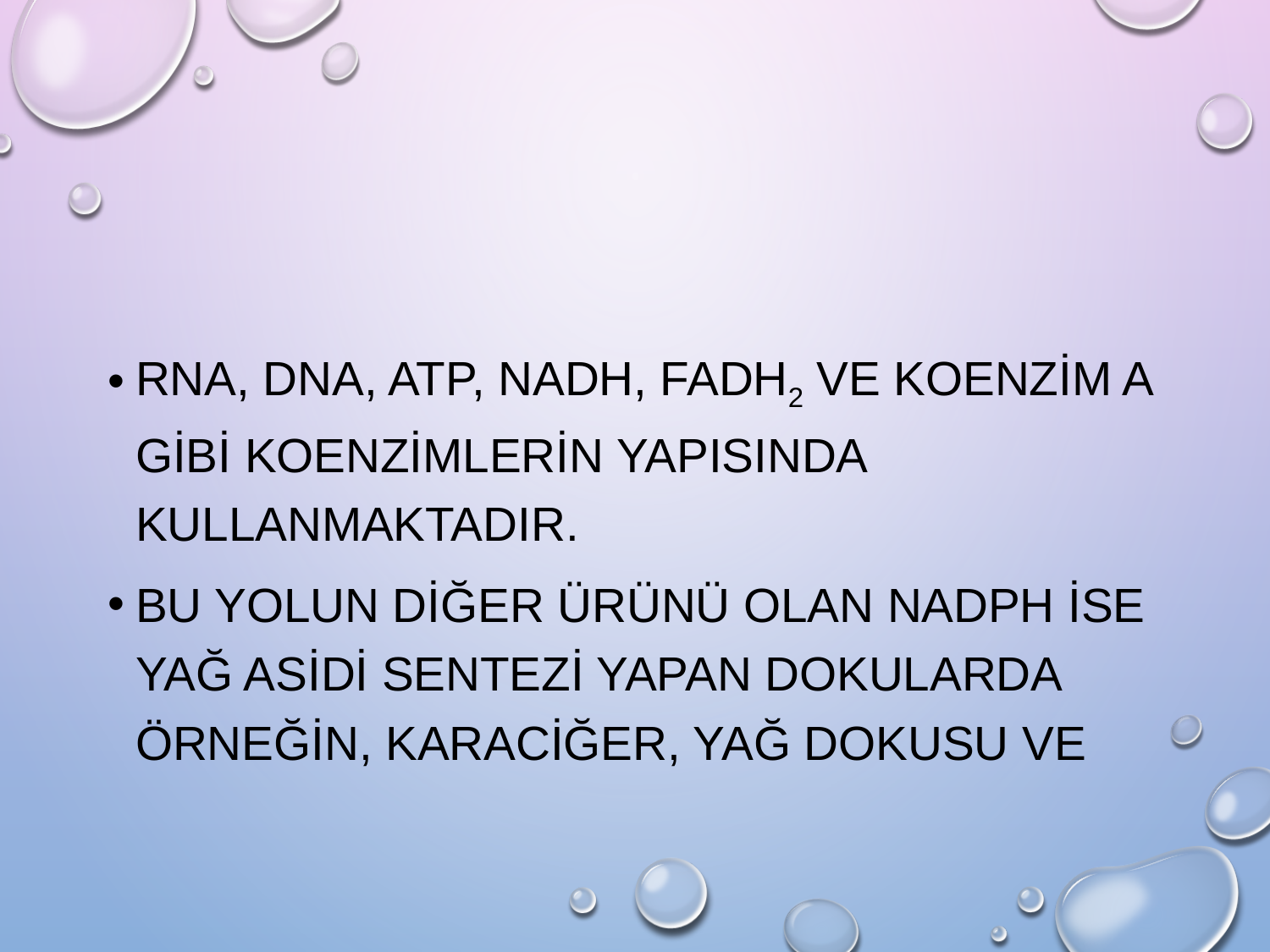

RNA, DNA, ATP, NADH, FADH2 ve koenzim A gibi koenzimlerin yapısında kullanmaktadır.
Bu yolun diğer ürünü olan NADPH ise yağ asidi sentezi yapan dokularda örneğin, karaciğer, yağ dokusu ve